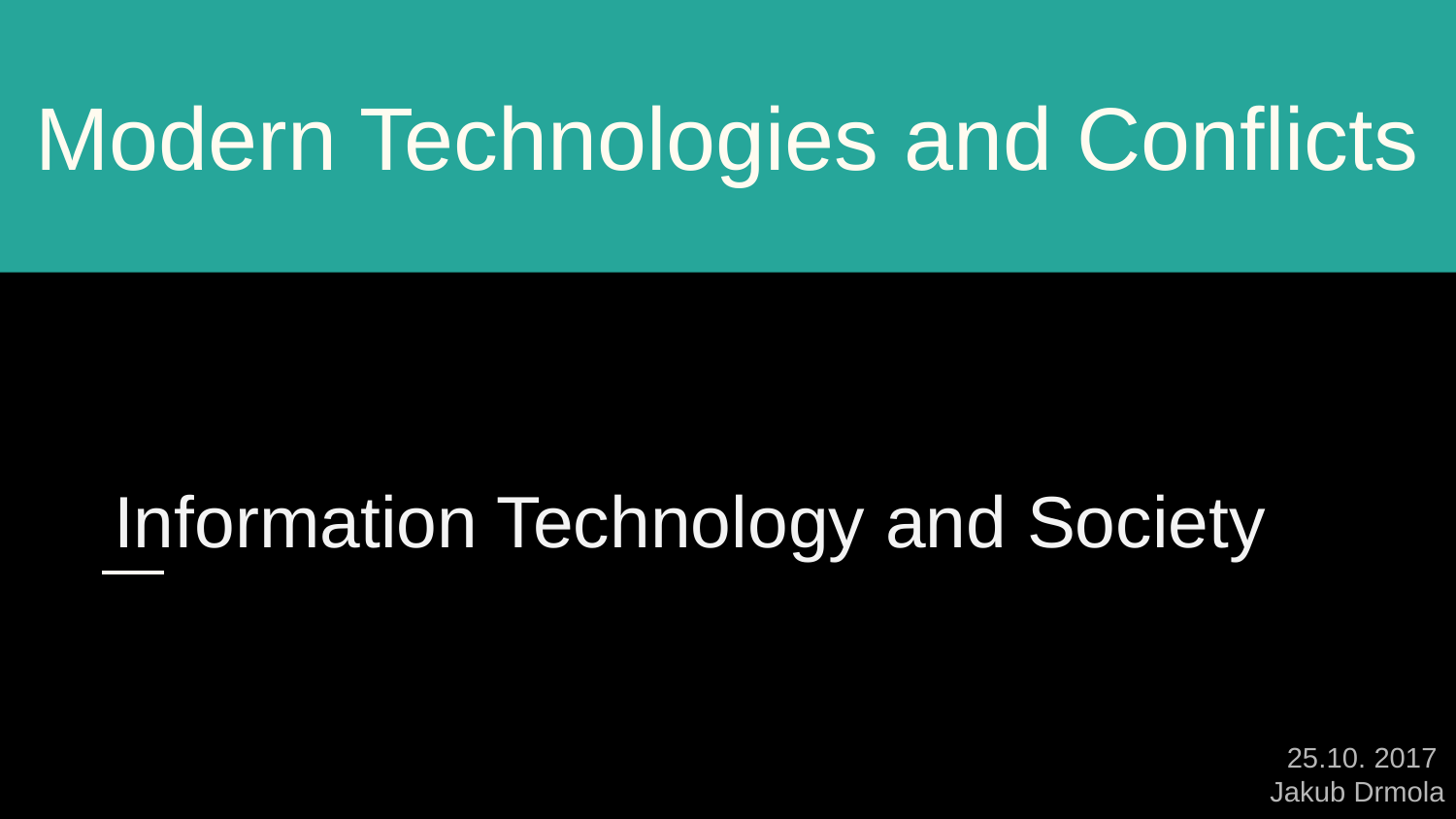

# Modern Technologies and Conflicts
Information Technology and Society
25.10. 2017
Jakub Drmola